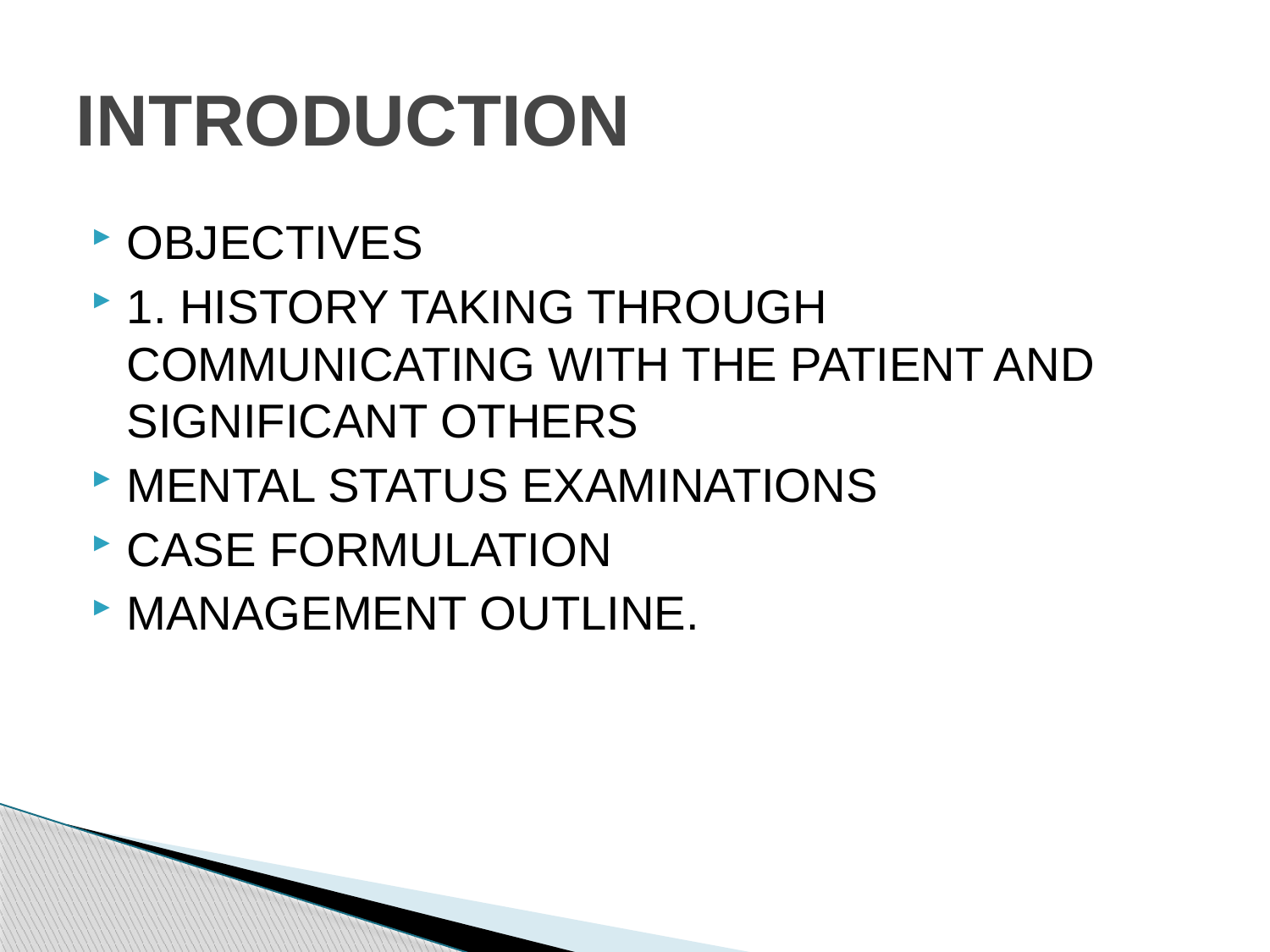

# INTRODUCTION
OBJECTIVES
1. HISTORY TAKING THROUGH COMMUNICATING WITH THE PATIENT AND SIGNIFICANT OTHERS
MENTAL STATUS EXAMINATIONS
CASE FORMULATION
MANAGEMENT OUTLINE.